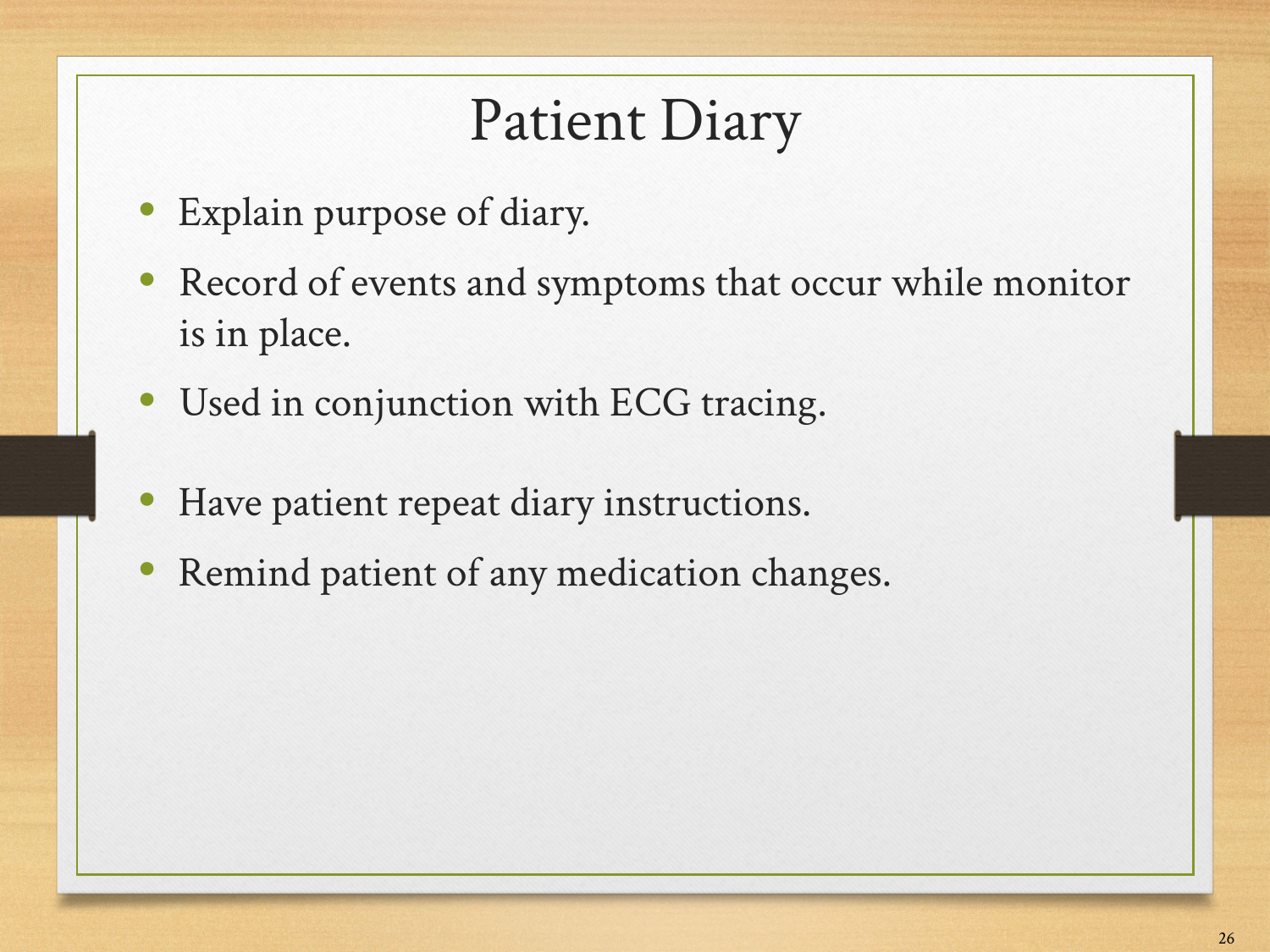

# Patient Diary
Explain purpose of diary.
Record of events and symptoms that occur while monitor is in place.
Used in conjunction with E C G tracing.
Have patient repeat diary instructions.
Remind patient of any medication changes.
26